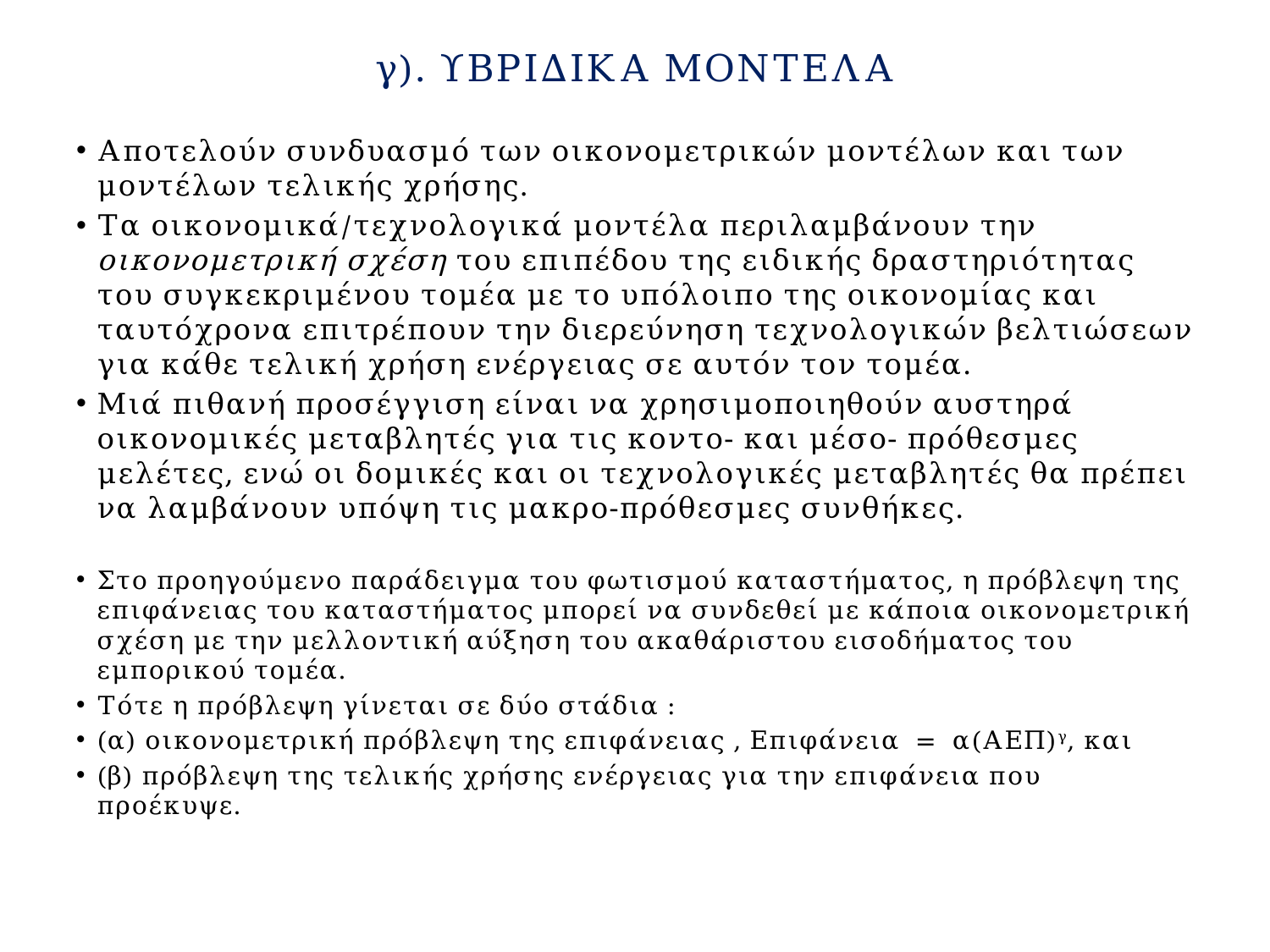

# γ). ΥΒΡΙΔΙΚΑ ΜΟΝΤΕΛΑ
Αποτελούν συνδυασμό των οικονομετρικών μοντέλων και των μοντέ­λων τελικής χρήσης.
Τα οικονομικά/τεχνολογικά μοντέλα περιλαμβάνουν την οικονομετρική σχέ­ση του επιπέδου της ειδικής δραστηριότητας του συγκεκριμένου τομέα με το υπόλοιπο της οικο­­νομίας και ταυτόχρονα επιτρέπουν την διερεύνηση τεχνολογικών βελτιώσεων για κάθε τε­λι­­κή χρήση ενέργειας σε αυτόν τον τομέα.
Μιά πιθανή προσέγγιση είναι να χρη­σι­μο­ποιη­θούν αυστηρά οικονομικές μεταβλητές για τις κοντο- και μέσο- πρόθεσμες μελέτες, ενώ οι δο­μικές και οι τεχνολογικές μεταβλητές θα πρέπει να λαμβάνουν υπόψη τις μακρο-πρόθεσμες συν­θήκες.

Στο προηγούμενο παράδειγμα του φωτισμού καταστήματος, η πρόβλεψη της επιφάνειας του κα­τα­­στήματος μπορεί να συνδεθεί με κάποια οικονομετρική σχέση με την μελλοντική αύ­ξη­ση του ακαθάριστου εισοδήματος του εμπορικού τομέα.
Τότε η πρόβλεψη γίνεται σε δύο στά­δια :
(α) οικονομετρική πρόβλεψη της επιφάνειας , Επιφάνεια  =  α(ΑΕΠ)γ, και
(β) πρό­βλε­ψη της τελικής χρήσης ενέργειας για την επιφάνεια που προέκυψε.